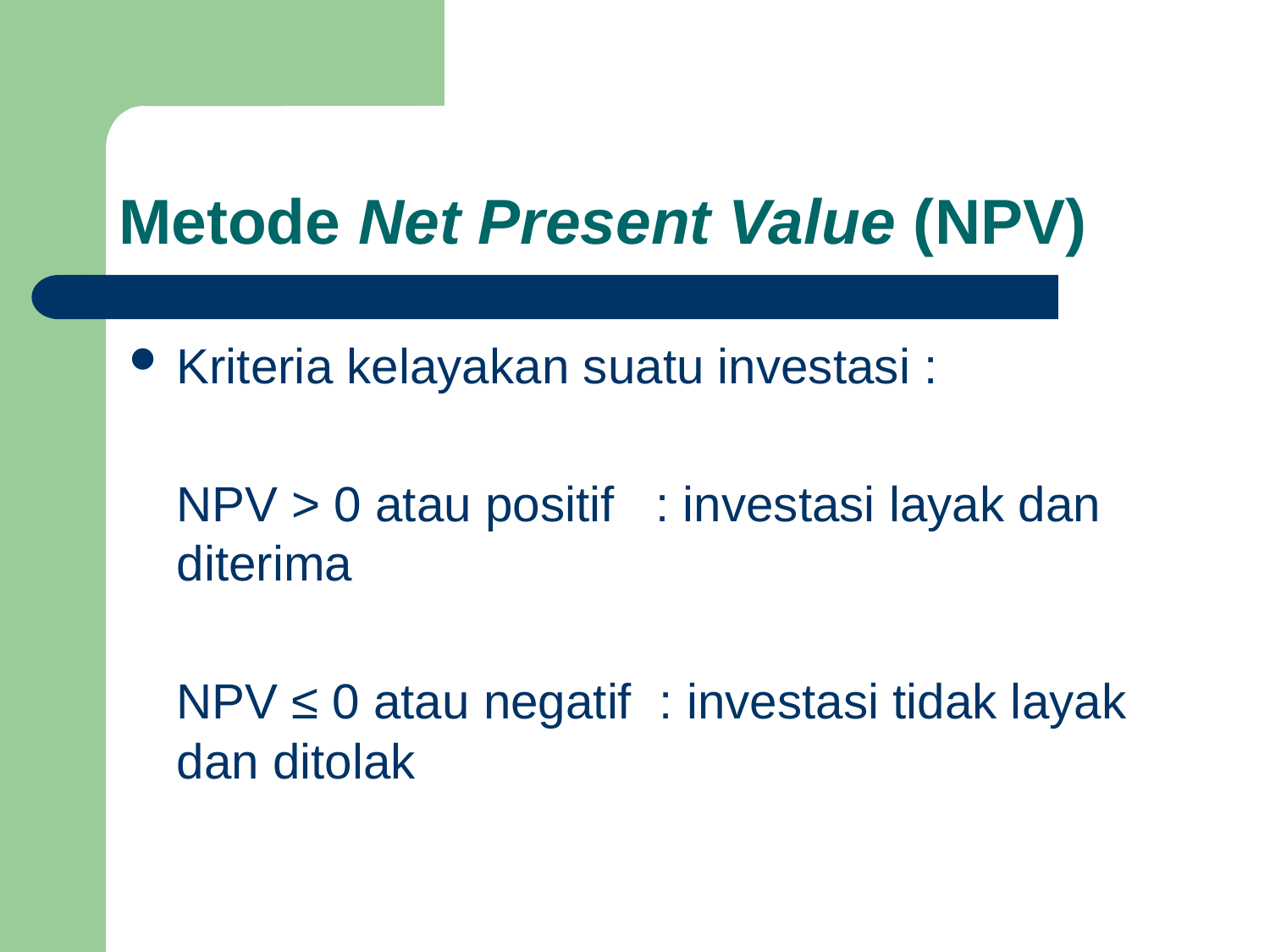

# Metode Net Present Value (NPV)
Kriteria kelayakan suatu investasi :

	NPV > 0 atau positif   : investasi layak dan diterima

	NPV ≤ 0 atau negatif  : investasi tidak layak dan ditolak